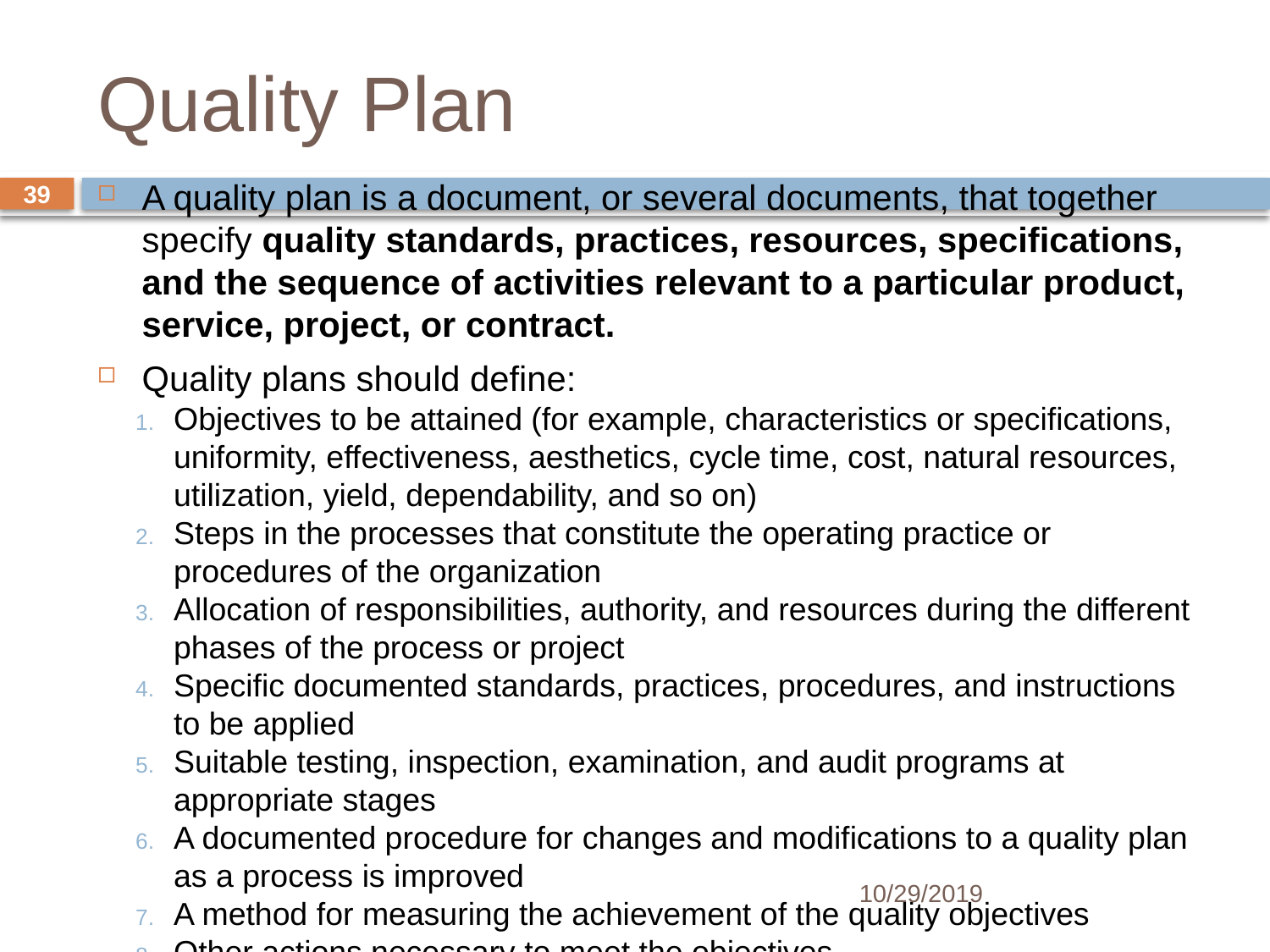

# Quality Plan
A quality plan is a document, or several documents, that together specify quality standards, practices, resources, specifications, and the sequence of activities relevant to a particular product, service, project, or contract.
Quality plans should define:
Objectives to be attained (for example, characteristics or specifications, uniformity, effectiveness, aesthetics, cycle time, cost, natural resources, utilization, yield, dependability, and so on)
Steps in the processes that constitute the operating practice or procedures of the organization
Allocation of responsibilities, authority, and resources during the different phases of the process or project
Specific documented standards, practices, procedures, and instructions to be applied
Suitable testing, inspection, examination, and audit programs at appropriate stages
A documented procedure for changes and modifications to a quality plan as a process is improved
A method for measuring the achievement of the quality objectives
Other actions necessary to meet the objectives

39
10/29/2019